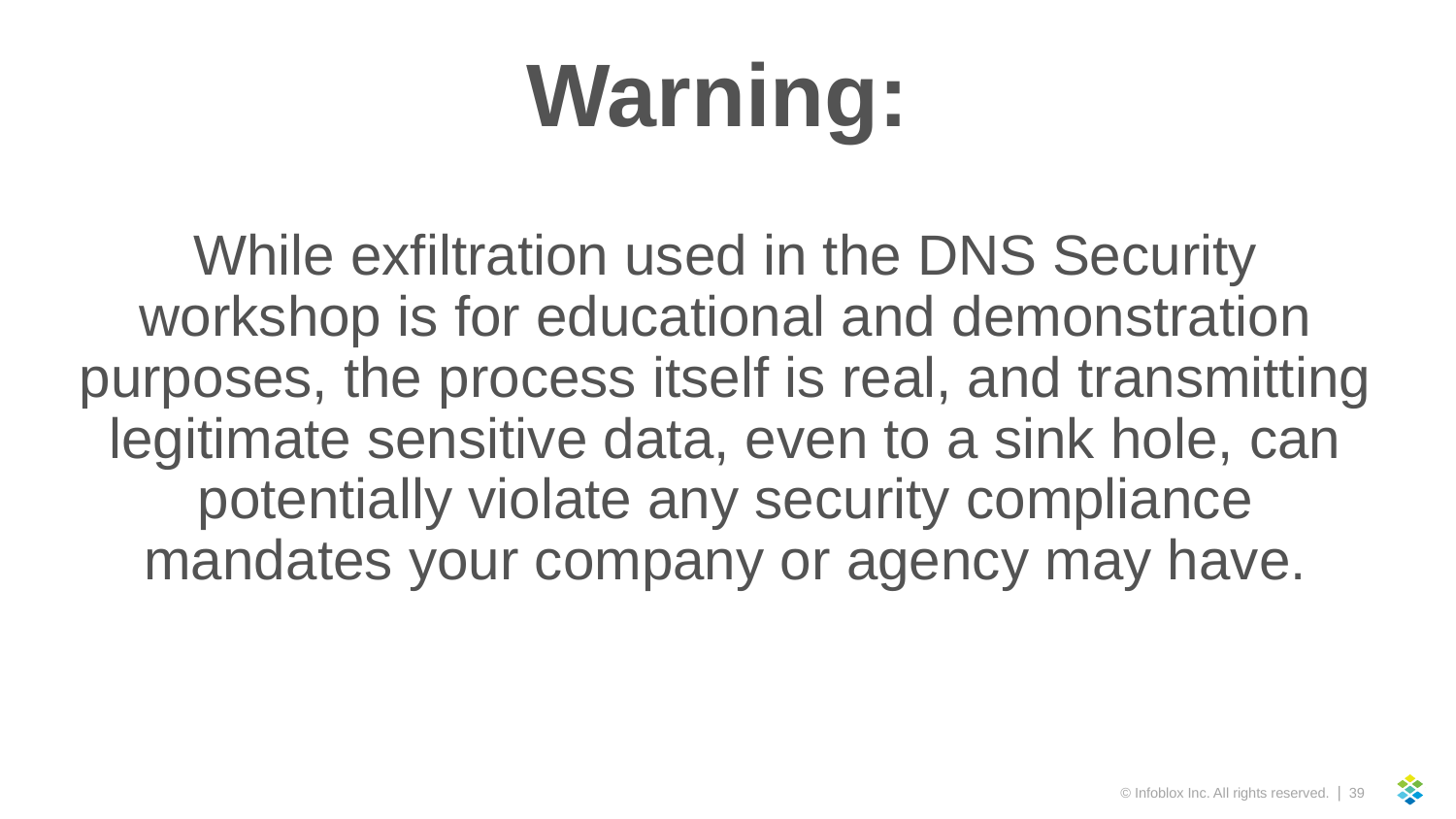

# Warning:
While exfiltration used in the DNS Security workshop is for educational and demonstration purposes, the process itself is real, and transmitting legitimate sensitive data, even to a sink hole, can potentially violate any security compliance mandates your company or agency may have.